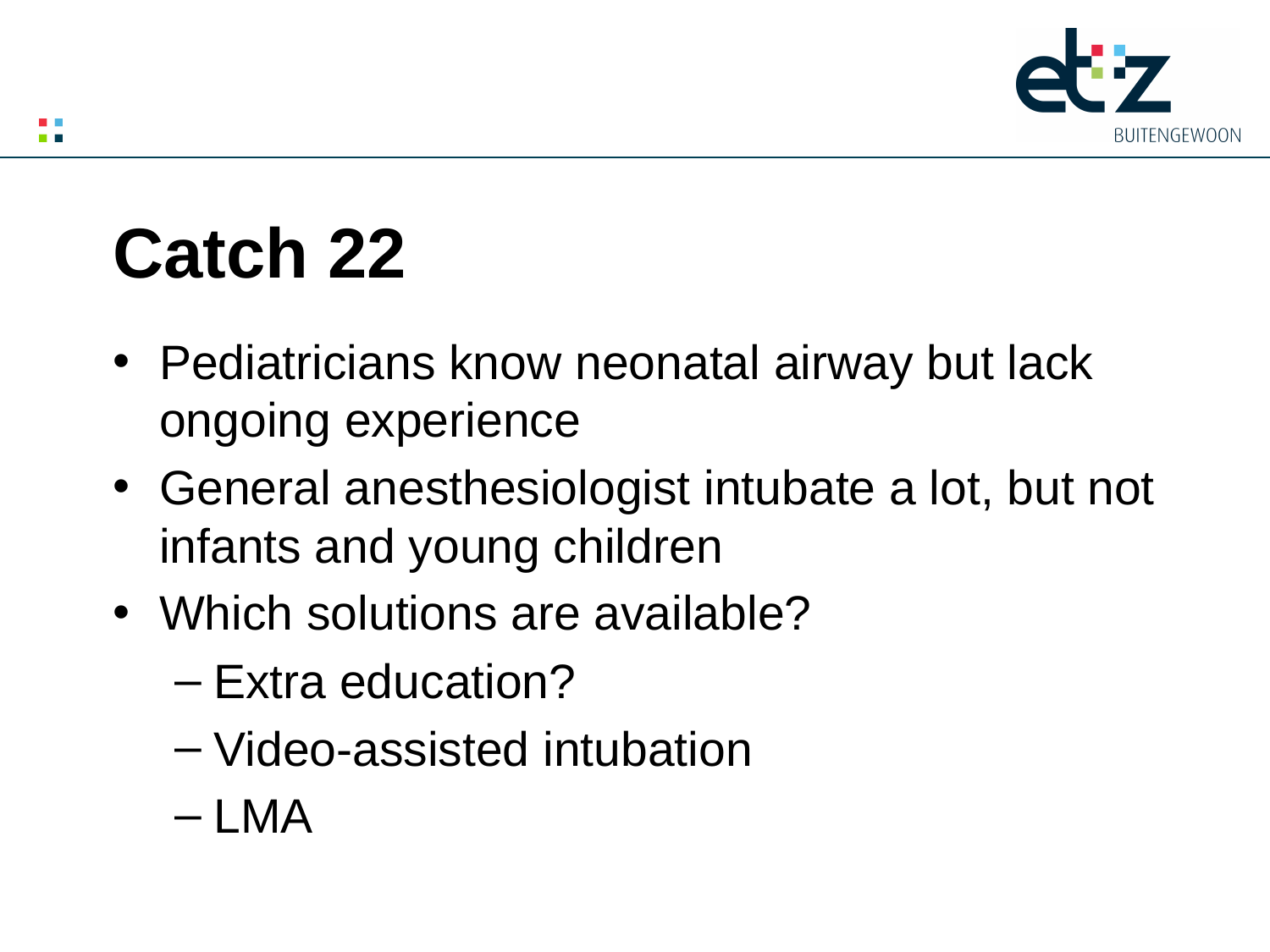

# Catch 22
Pediatricians know neonatal airway but lack ongoing experience
General anesthesiologist intubate a lot, but not infants and young children
Which solutions are available?
Extra education?
Video-assisted intubation
LMA